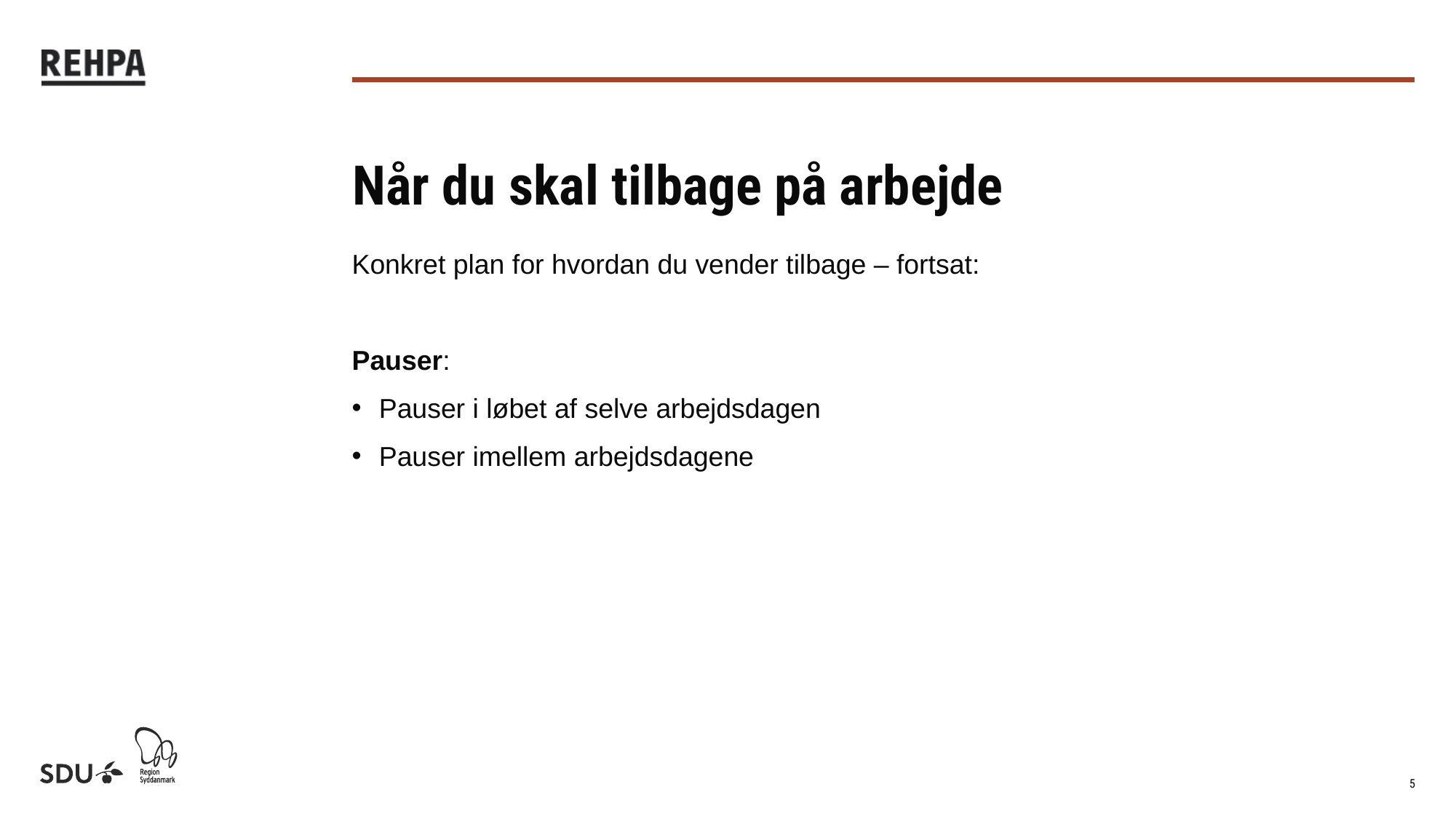

# Når du skal tilbage på arbejde
Konkret plan for hvordan du vender tilbage – fortsat:

Pauser:
Pauser i løbet af selve arbejdsdagen
Pauser imellem arbejdsdagene

5